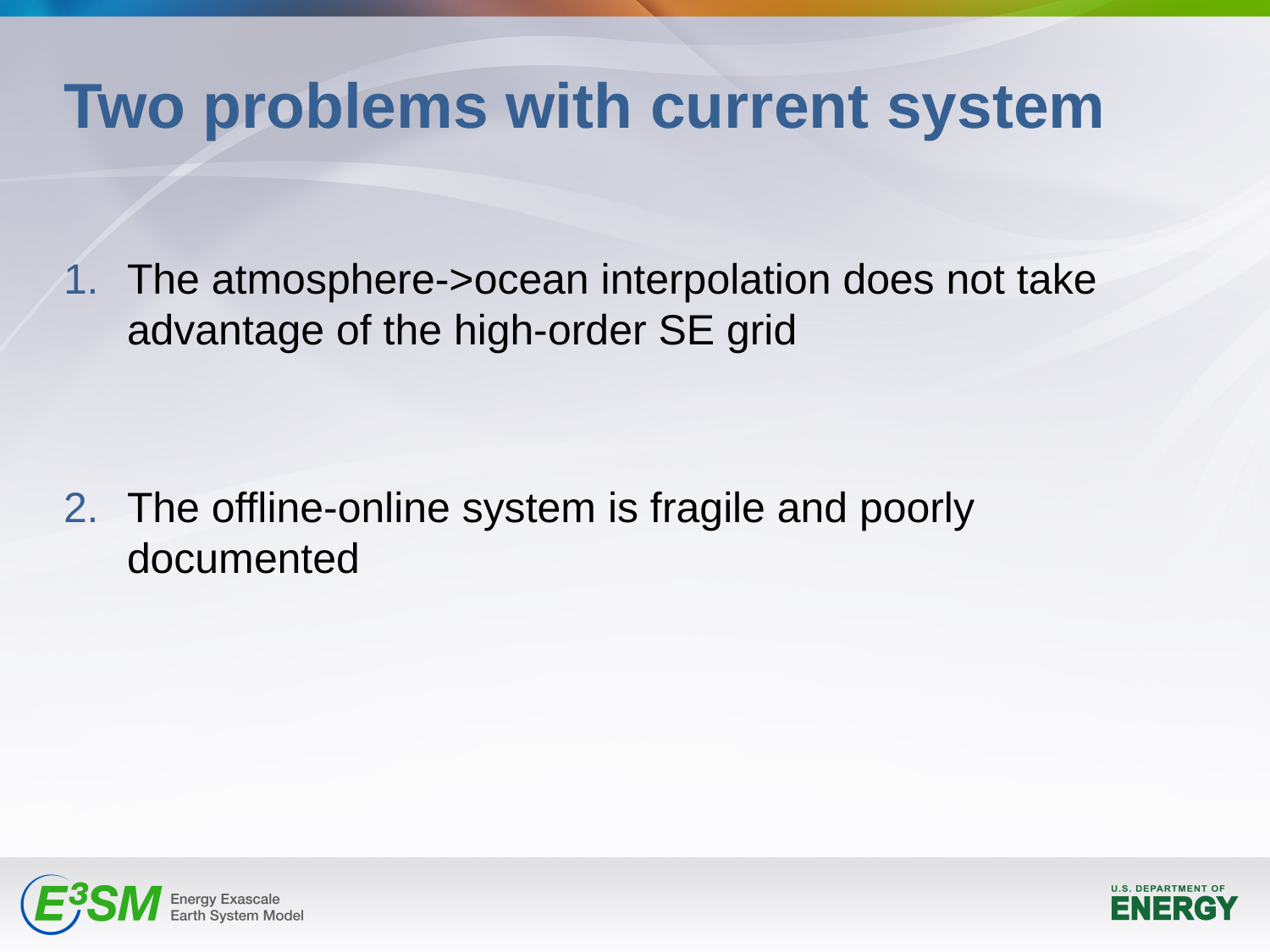

# Two problems with current system
The atmosphere->ocean interpolation does not take advantage of the high-order SE grid

The offline-online system is fragile and poorly documented